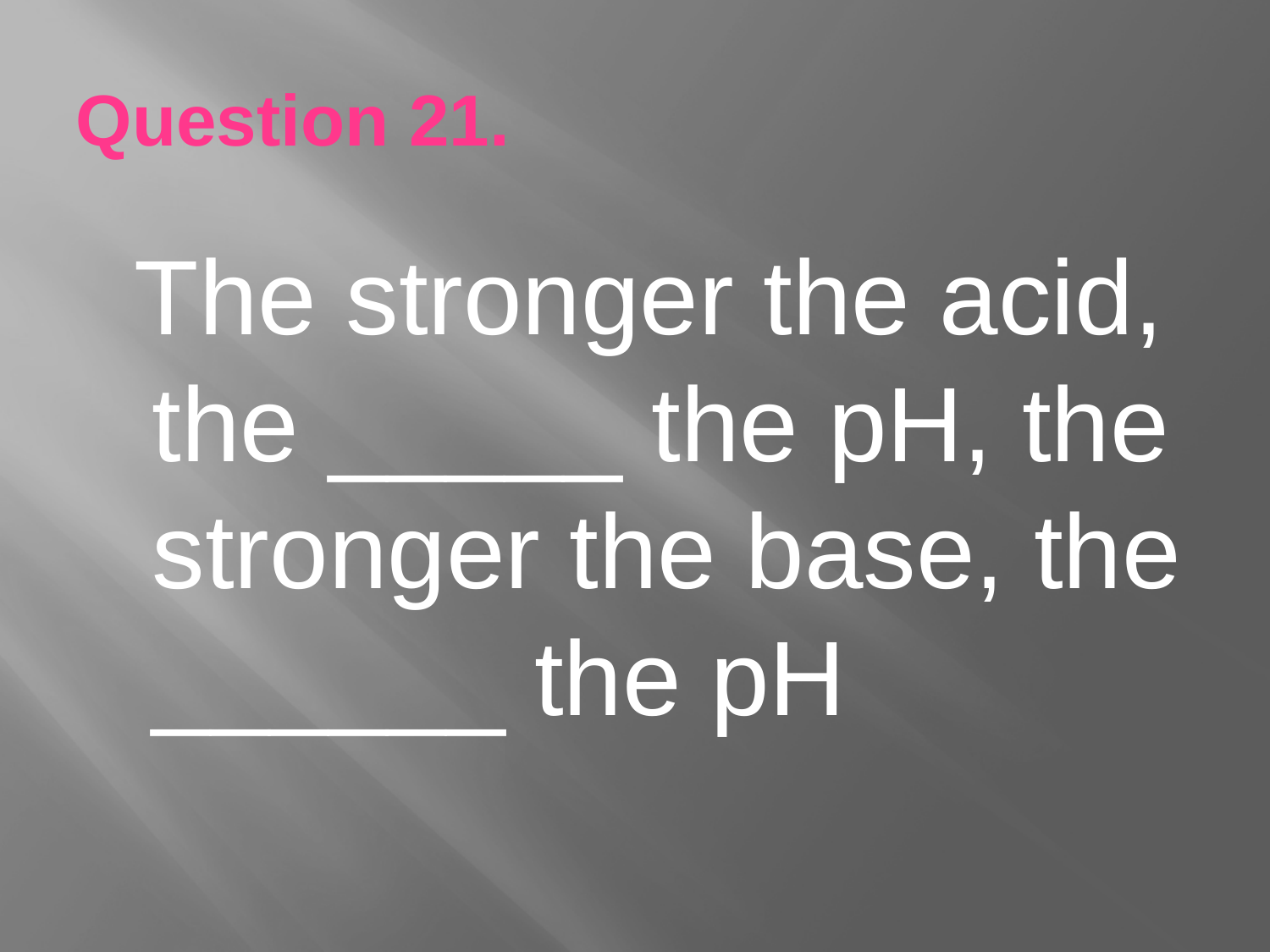

# Question 21.
  The stronger the acid, the _____ the pH, the stronger the base, the ______ the pH